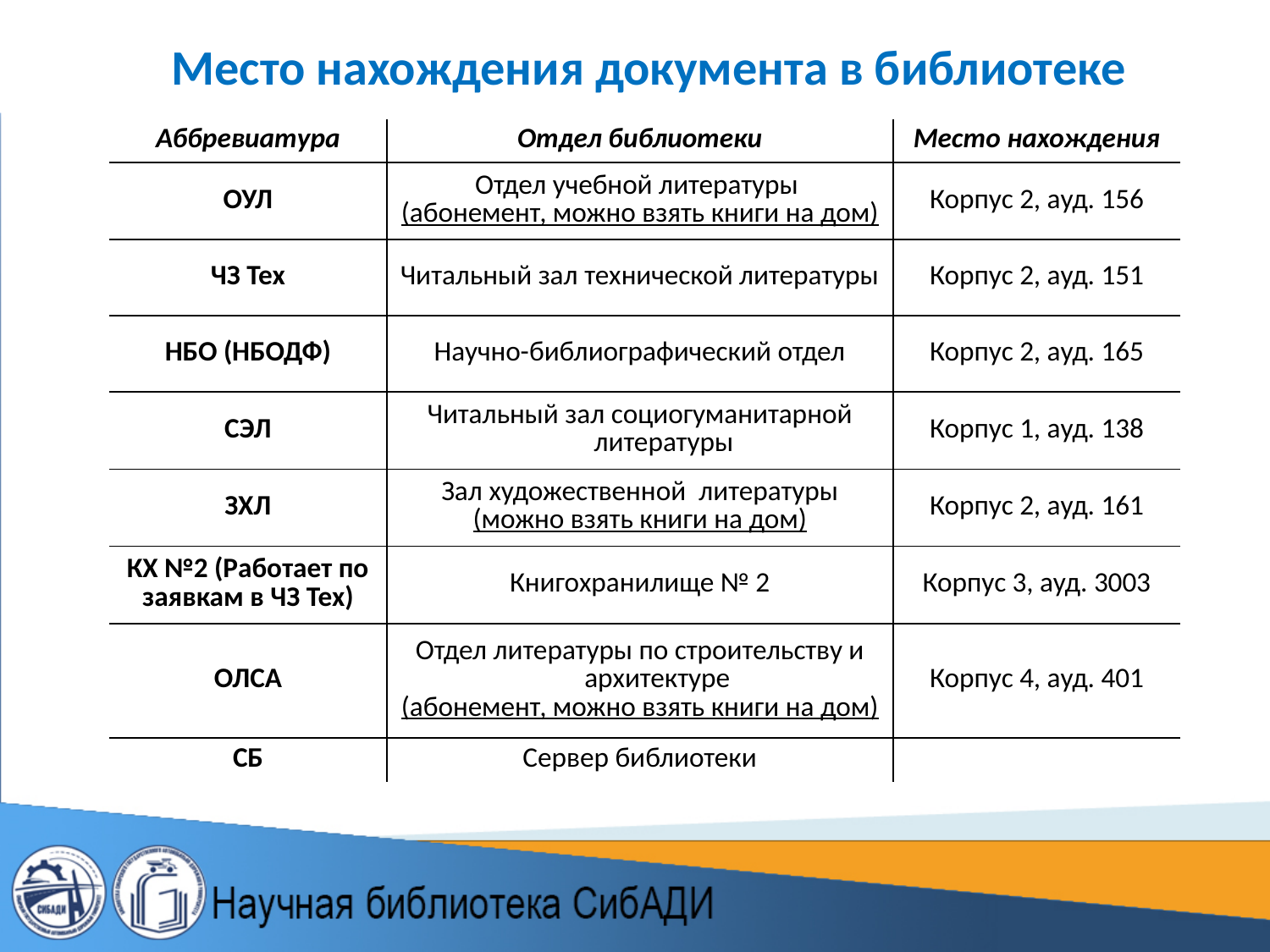

Место нахождения документа в библиотеке
| Аббревиатура | Отдел библиотеки | Место нахождения |
| --- | --- | --- |
| ОУЛ | Отдел учебной литературы (абонемент, можно взять книги на дом) | Корпус 2, ауд. 156 |
| ЧЗ Тех | Читальный зал технической литературы | Корпус 2, ауд. 151 |
| НБО (НБОДФ) | Научно-библиографический отдел | Корпус 2, ауд. 165 |
| СЭЛ | Читальный зал социогуманитарной литературы | Корпус 1, ауд. 138 |
| ЗХЛ | Зал художественной  литературы (можно взять книги на дом) | Корпус 2, ауд. 161 |
| КХ №2 (Работает по заявкам в ЧЗ Тех) | Книгохранилище № 2 | Корпус 3, ауд. 3003 |
| ОЛСА | Отдел литературы по строительству и архитектуре (абонемент, можно взять книги на дом) | Корпус 4, ауд. 401 |
| СБ | Сервер библиотеки |  |